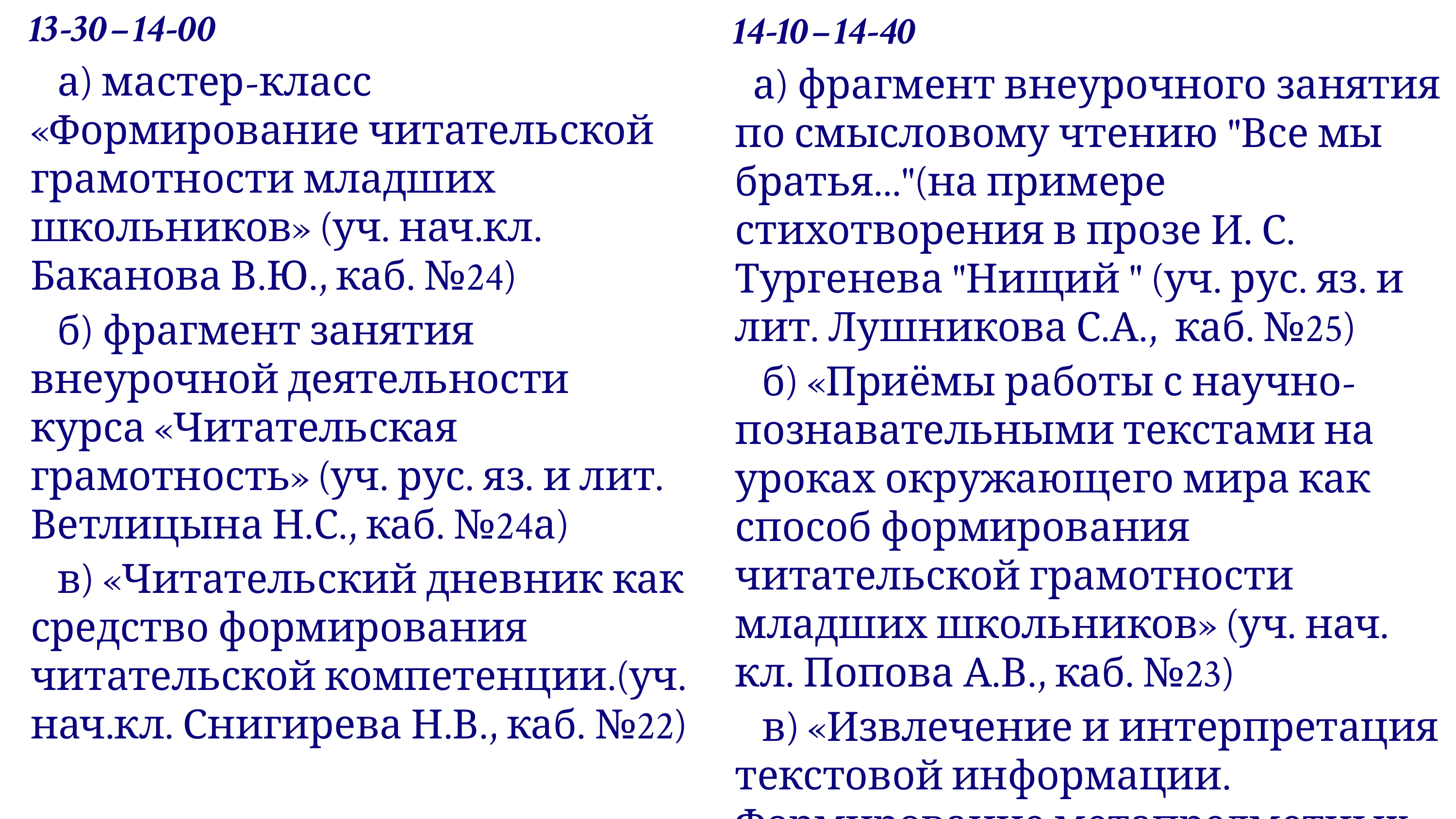

14-10– 14-40
  а) фрагмент внеурочного занятия по смысловому чтению "Все мы братья..."(на примере стихотворения в прозе И. С. Тургенева "Нищий " (уч. рус. яз. и лит. Лушникова С.А.,  каб. №25)
б) «Приёмы работы с научно-познавательными текстами на уроках окружающего мира как способ формирования читательской грамотности младших школьников» (уч. нач. кл. Попова А.В., каб. №23)
в) «Извлечение и интерпретация текстовой информации. Формирование метапредметных умений» (уч. рус. яз. и лит. Несмоленко А.Г., каб. №24)

13-30– 14-00
   а) мастер-класс «Формирование читательской грамотности младших школьников» (уч. нач.кл. Баканова В.Ю., каб. №24)
б) фрагмент занятия внеурочной деятельности   курса «Читательская грамотность» (уч. рус. яз. и лит. Ветлицына Н.С., каб. №24а)
в) «Читательский дневник как средство формирования читательской компетенции.(уч. нач.кл. Снигирева Н.В., каб. №22)